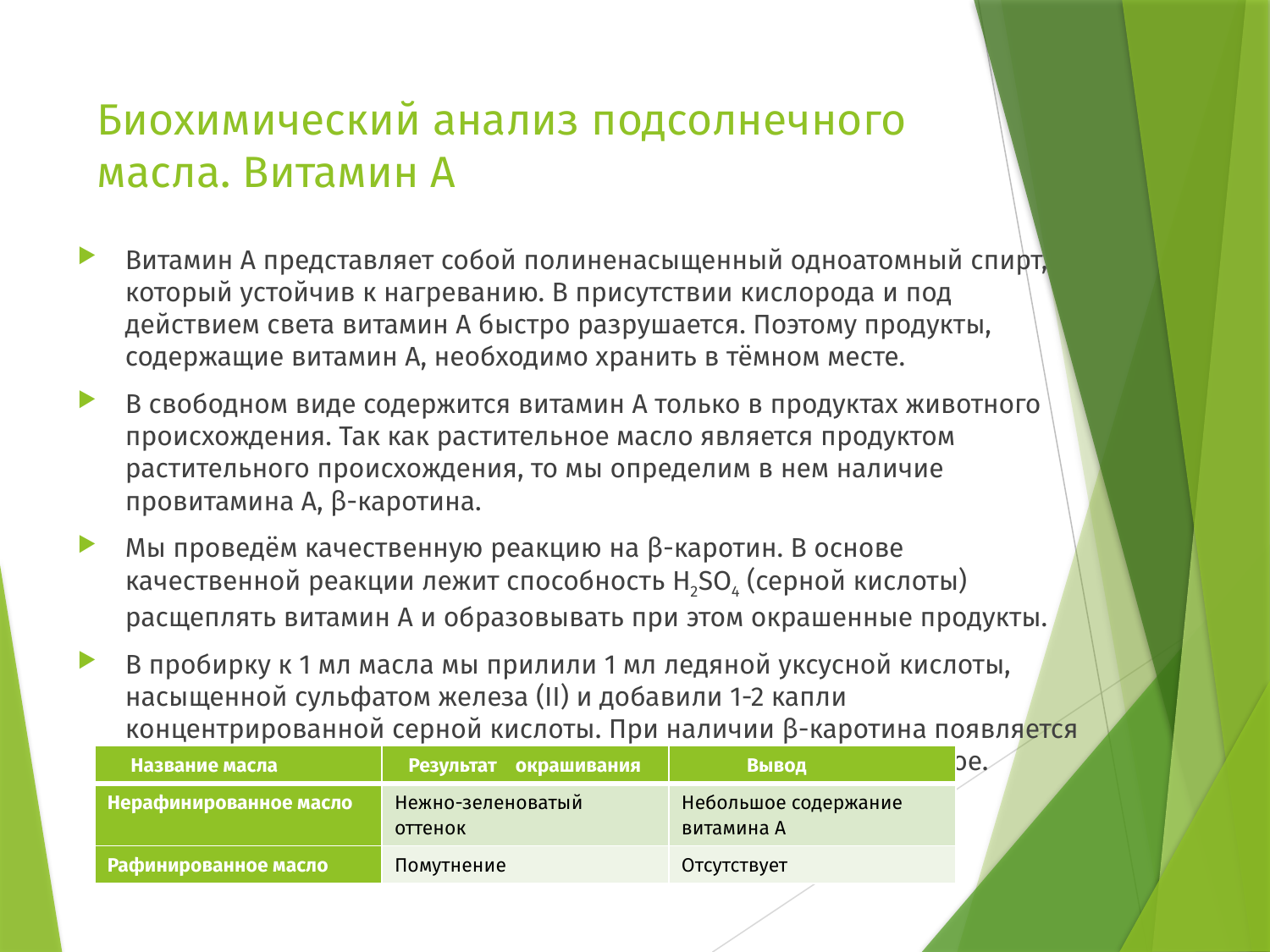

# Биохимический анализ подсолнечного масла. Витамин А
Витамин А представляет собой полиненасыщенный одноатомный спирт, который устойчив к нагреванию. В присутствии кислорода и под действием света витамин А быстро разрушается. Поэтому продукты, содержащие витамин А, необходимо хранить в тёмном месте.
В свободном виде содержится витамин А только в продуктах животного происхождения. Так как растительное масло является продуктом растительного происхождения, то мы определим в нем наличие провитамина А, β-каротина.
Мы проведём качественную реакцию на β-каротин. В основе качественной реакции лежит способность H2SO4 (серной кислоты) расщеплять витамин А и образовывать при этом окрашенные продукты.
В пробирку к 1 мл масла мы прилили 1 мл ледяной уксусной кислоты, насыщенной сульфатом железа (II) и добавили 1-2 капли концентрированной серной кислоты. При наличии β-каротина появляется зелёное окрашивание, постепенно переходящее в красно-розовое.

| Название масла | Результат    окрашивания | Вывод |
| --- | --- | --- |
| Нерафинированное масло | Нежно-зеленоватый оттенок | Небольшое содержание витамина А |
| Рафинированное масло | Помутнение | Отсутствует |